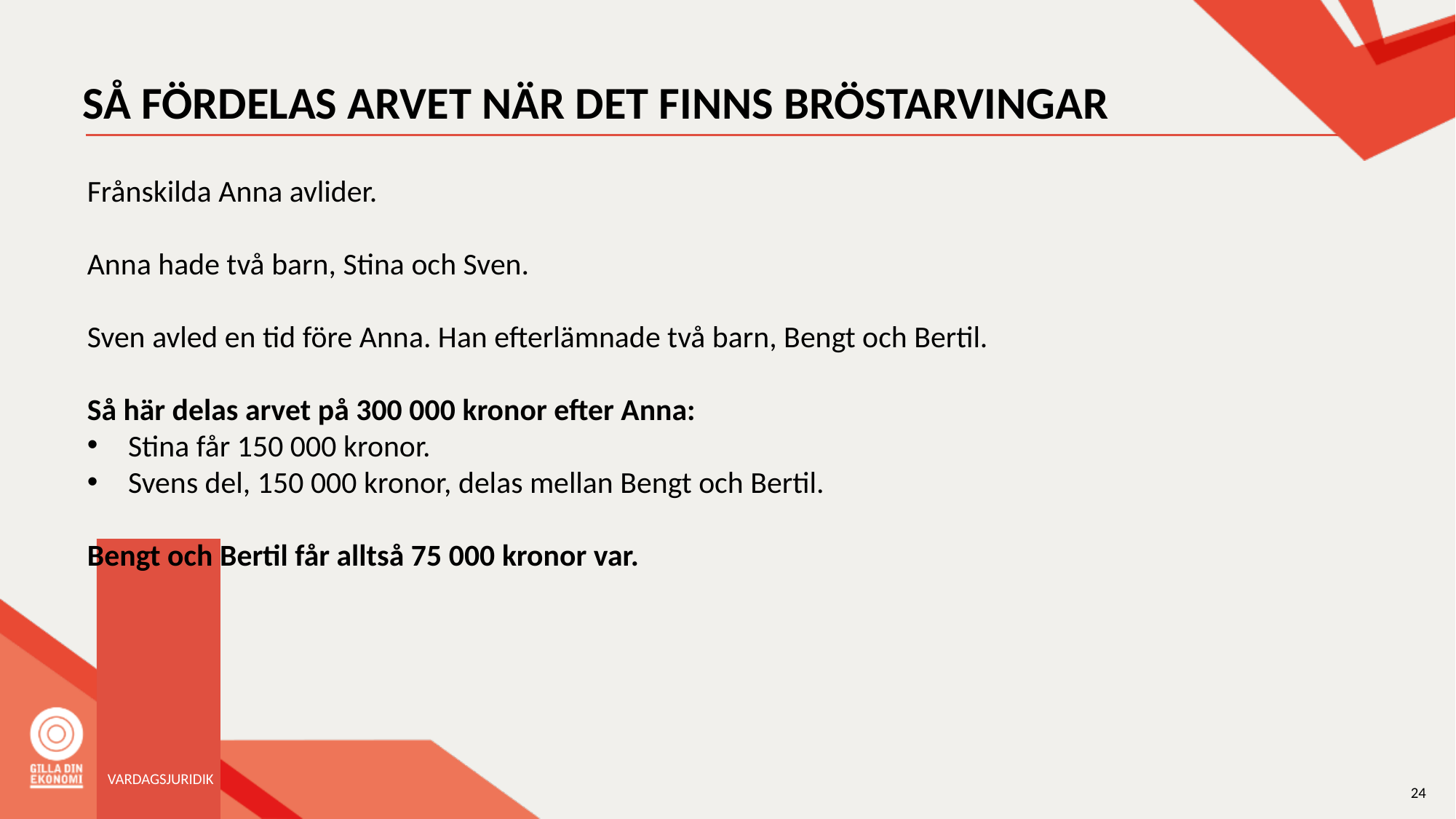

# SÅ FÖRDELAS ARVET NÄR DET FINNS BRÖSTARVINGAR
Frånskilda Anna avlider.

Anna hade två barn, Stina och Sven.

Sven avled en tid före Anna. Han efterlämnade två barn, Bengt och Bertil.

Så här delas arvet på 300 000 kronor efter Anna:
Stina får 150 000 kronor.
Svens del, 150 000 kronor, delas mellan Bengt och Bertil.
Bengt och Bertil får alltså 75 000 kronor var.
VARDAGSJURIDIK